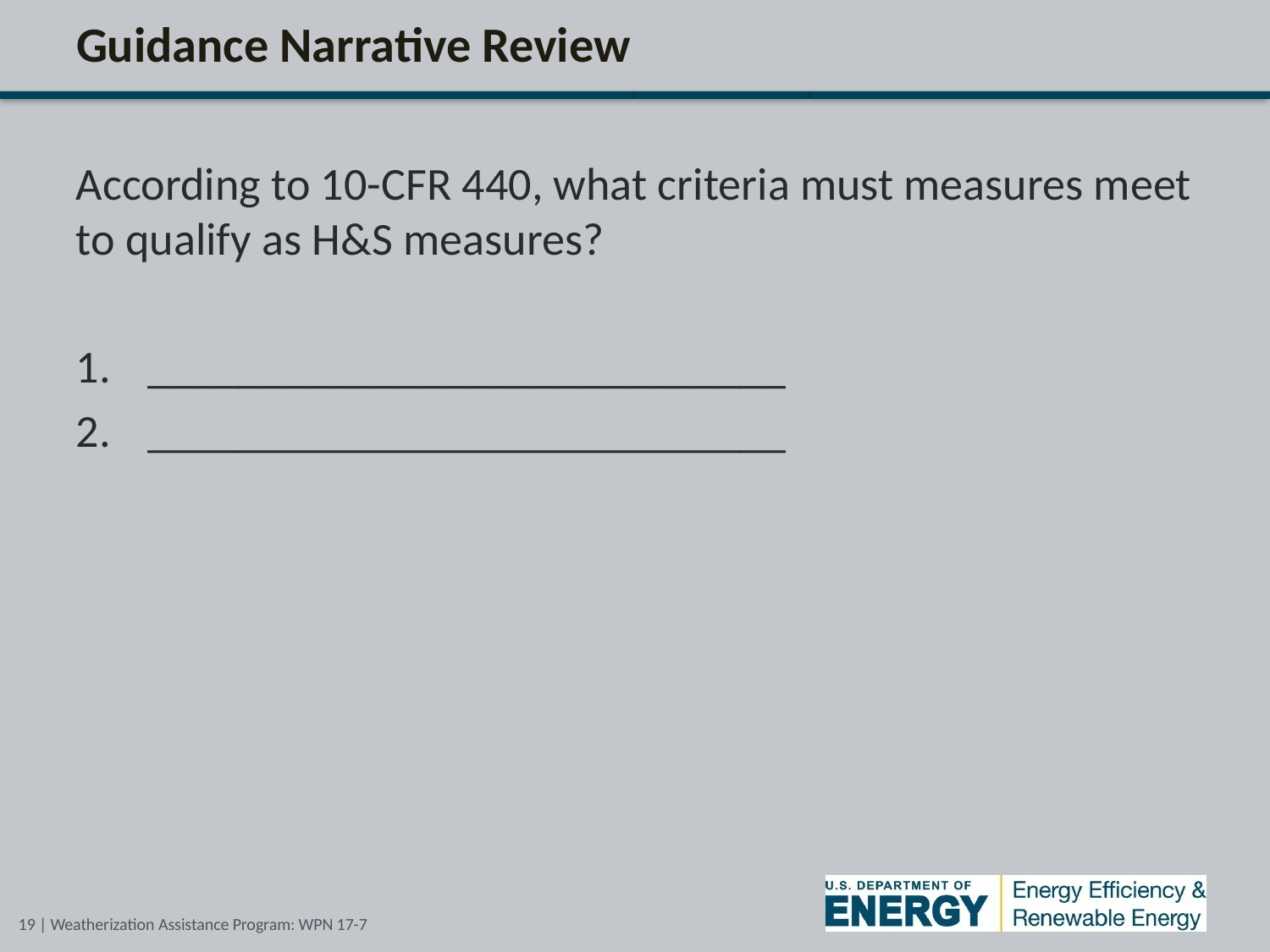

# Guidance Narrative Review
According to 10-CFR 440, what criteria must measures meet to qualify as H&S measures?

____________________________
____________________________